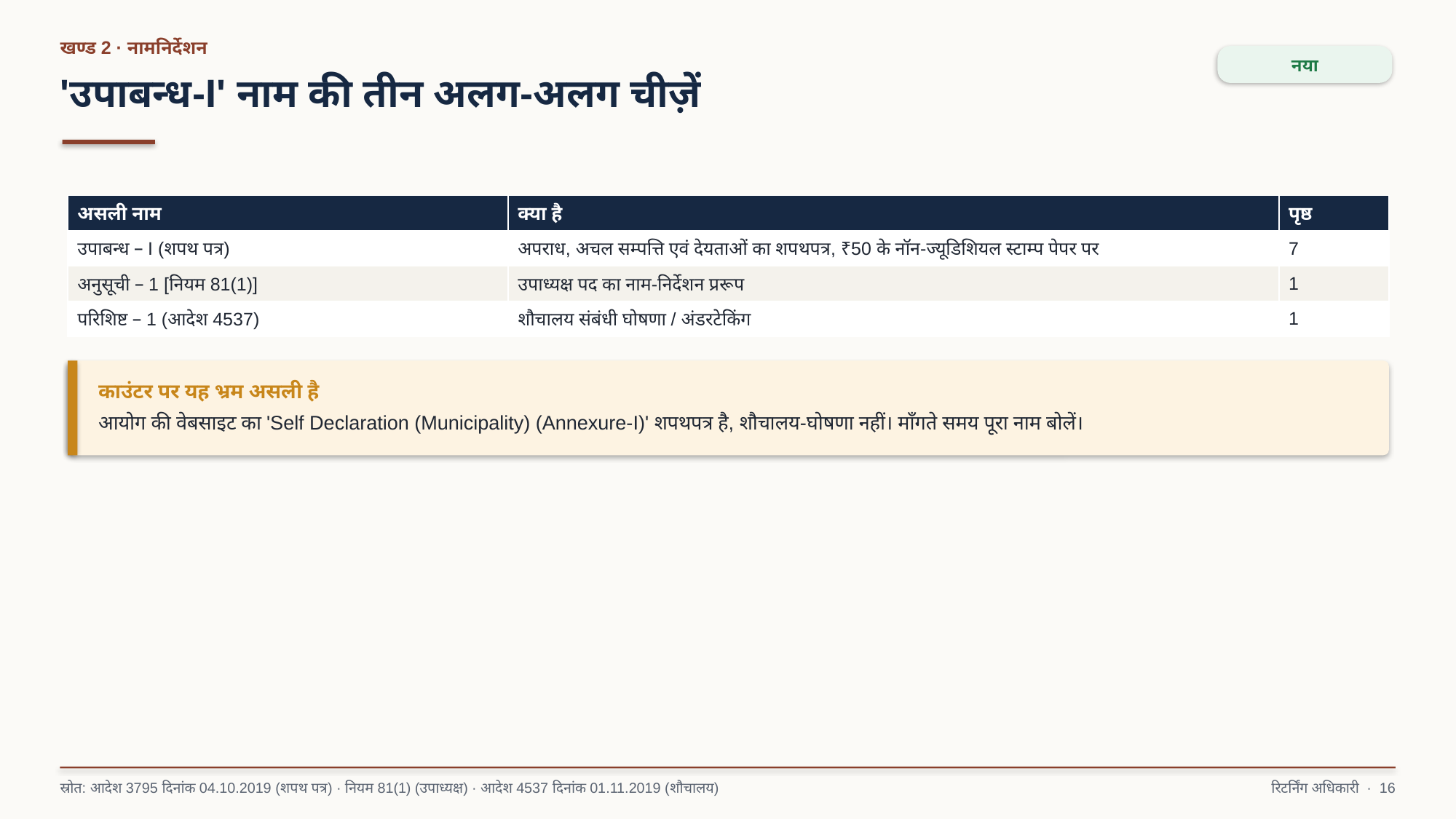

खण्ड 2 · नामनिर्देशन
नया
'उपाबन्ध-I' नाम की तीन अलग-अलग चीज़ें

| असली नाम | क्या है | पृष्ठ |
| --- | --- | --- |
| उपाबन्ध – I (शपथ पत्र) | अपराध, अचल सम्पत्ति एवं देयताओं का शपथपत्र, ₹50 के नॉन-ज्यूडिशियल स्टाम्प पेपर पर | 7 |
| अनुसूची – 1 [नियम 81(1)] | उपाध्यक्ष पद का नाम-निर्देशन प्ररूप | 1 |
| परिशिष्ट – 1 (आदेश 4537) | शौचालय संबंधी घोषणा / अंडरटेकिंग | 1 |

काउंटर पर यह भ्रम असली है
आयोग की वेबसाइट का 'Self Declaration (Municipality) (Annexure-I)' शपथपत्र है, शौचालय-घोषणा नहीं। माँगते समय पूरा नाम बोलें।

स्रोत: आदेश 3795 दिनांक 04.10.2019 (शपथ पत्र) · नियम 81(1) (उपाध्यक्ष) · आदेश 4537 दिनांक 01.11.2019 (शौचालय)
रिटर्निंग अधिकारी  ·  16